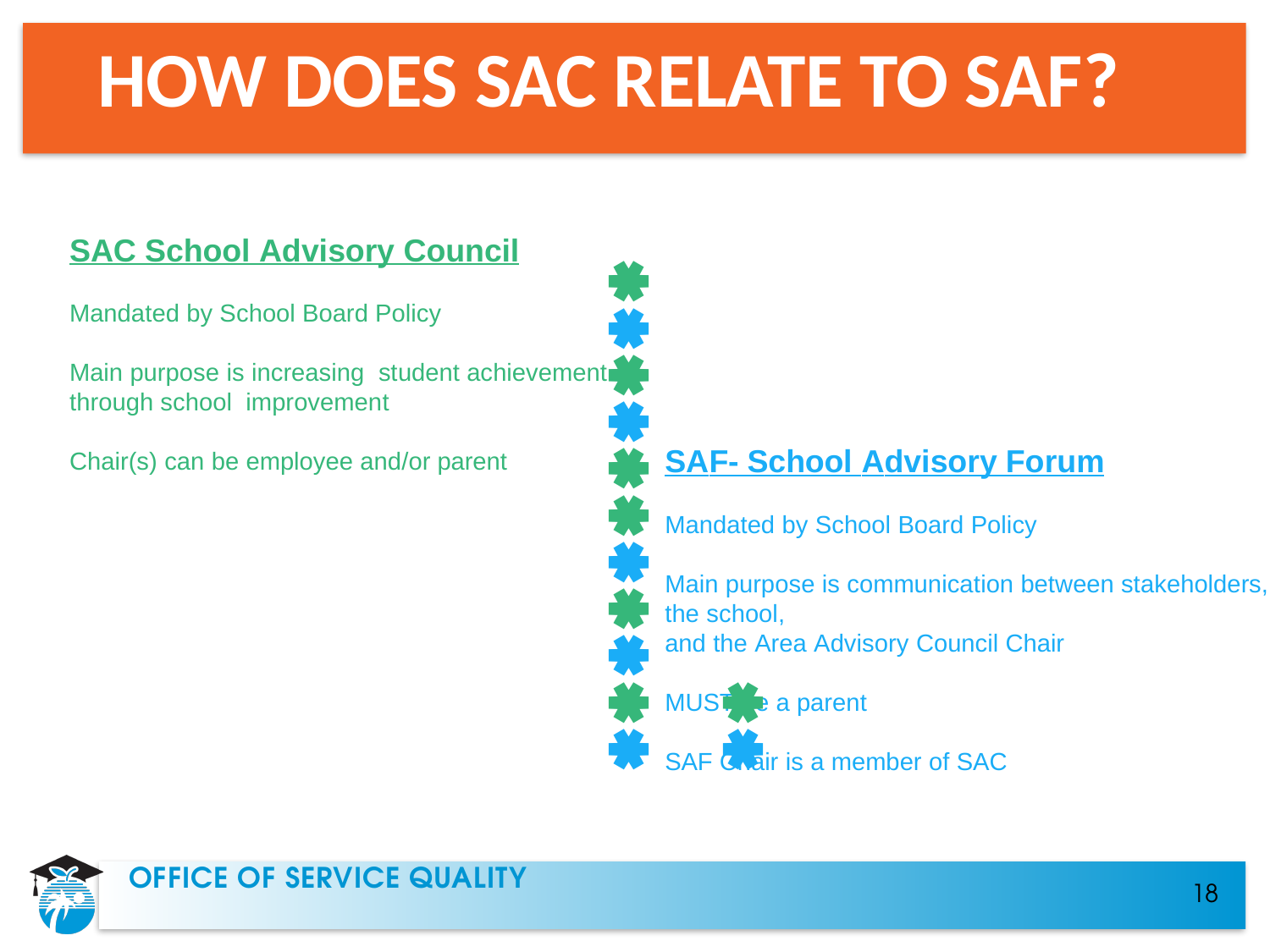

# HOW DOES SAC RELATE TO SAF?
SAC School Advisory Council

Mandated by School Board Policy

Main purpose is increasing  student achievement through school  improvement

Chair(s) can be employee and/or parent
*************

SAF- School Advisory Forum

Mandated by School Board Policy

Main purpose is communication between stakeholders, the school,
and the Area Advisory Council Chair

MUST be a parent

SAF Chair is a member of SAC
OFFICE OF SERVICE QUALITY

18